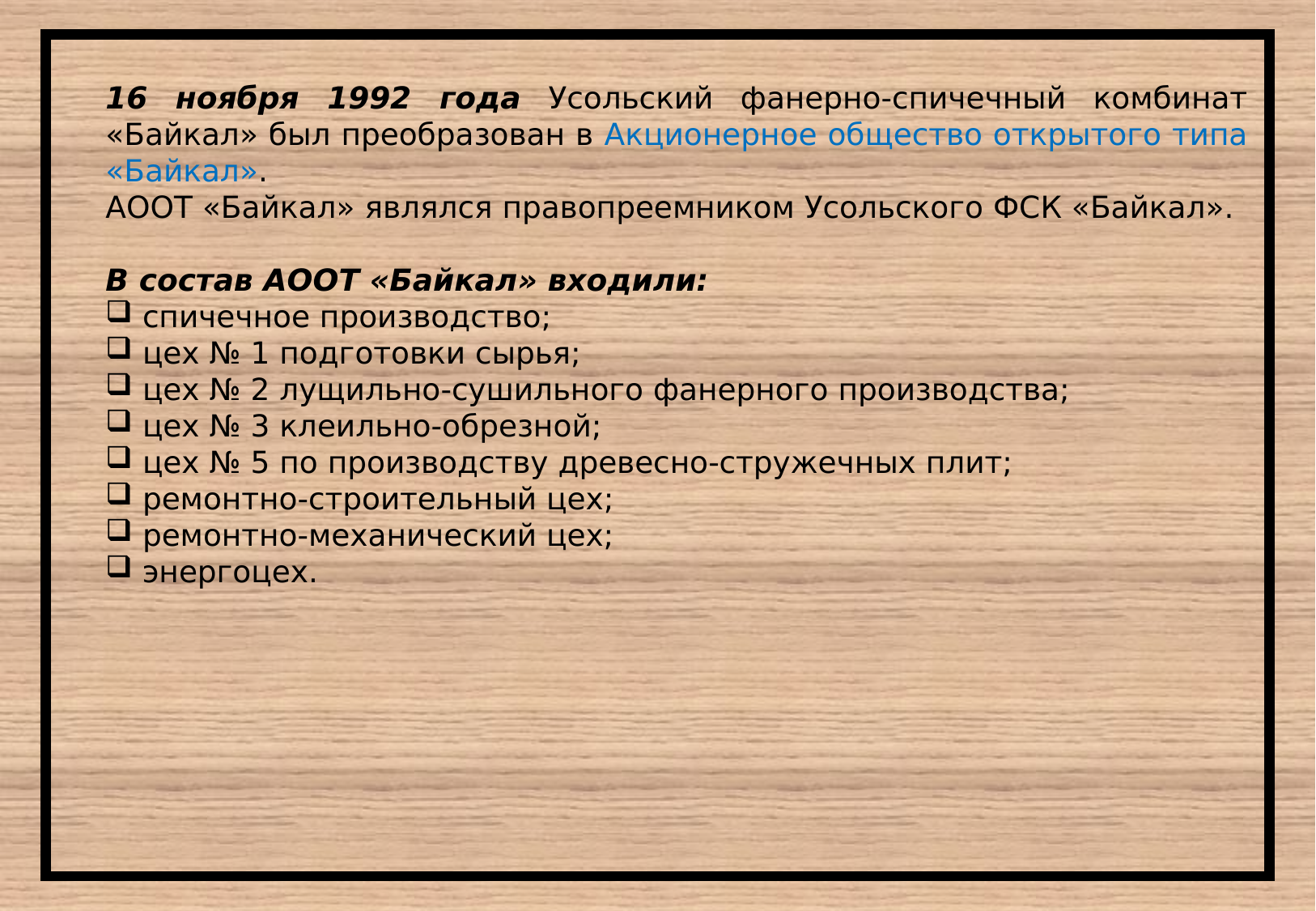

16 ноября 1992 года Усольский фанерно-спичечный комбинат «Байкал» был преобразован в Акционерное общество открытого типа «Байкал».
АООТ «Байкал» являлся правопреемником Усольского ФСК «Байкал».

В состав АООТ «Байкал» входили:
 спичечное производство;
 цех № 1 подготовки сырья;
 цех № 2 лущильно-сушильного фанерного производства;
 цех № 3 клеильно-обрезной;
 цех № 5 по производству древесно-стружечных плит;
 ремонтно-строительный цех;
 ремонтно-механический цех;
 энергоцех.